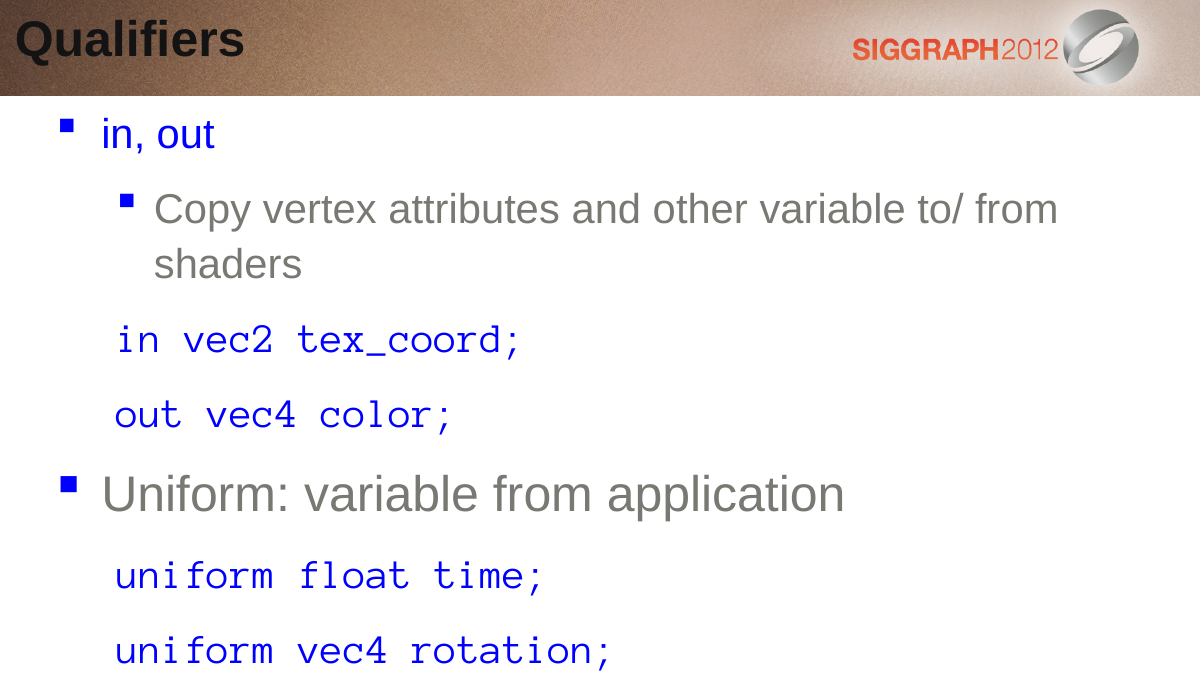

Qualifiers
in, out
Copy vertex attributes and other variable to/ from shaders
in vec2 tex_coord;
out vec4 color;
Uniform: variable from application
uniform float time;
uniform vec4 rotation;